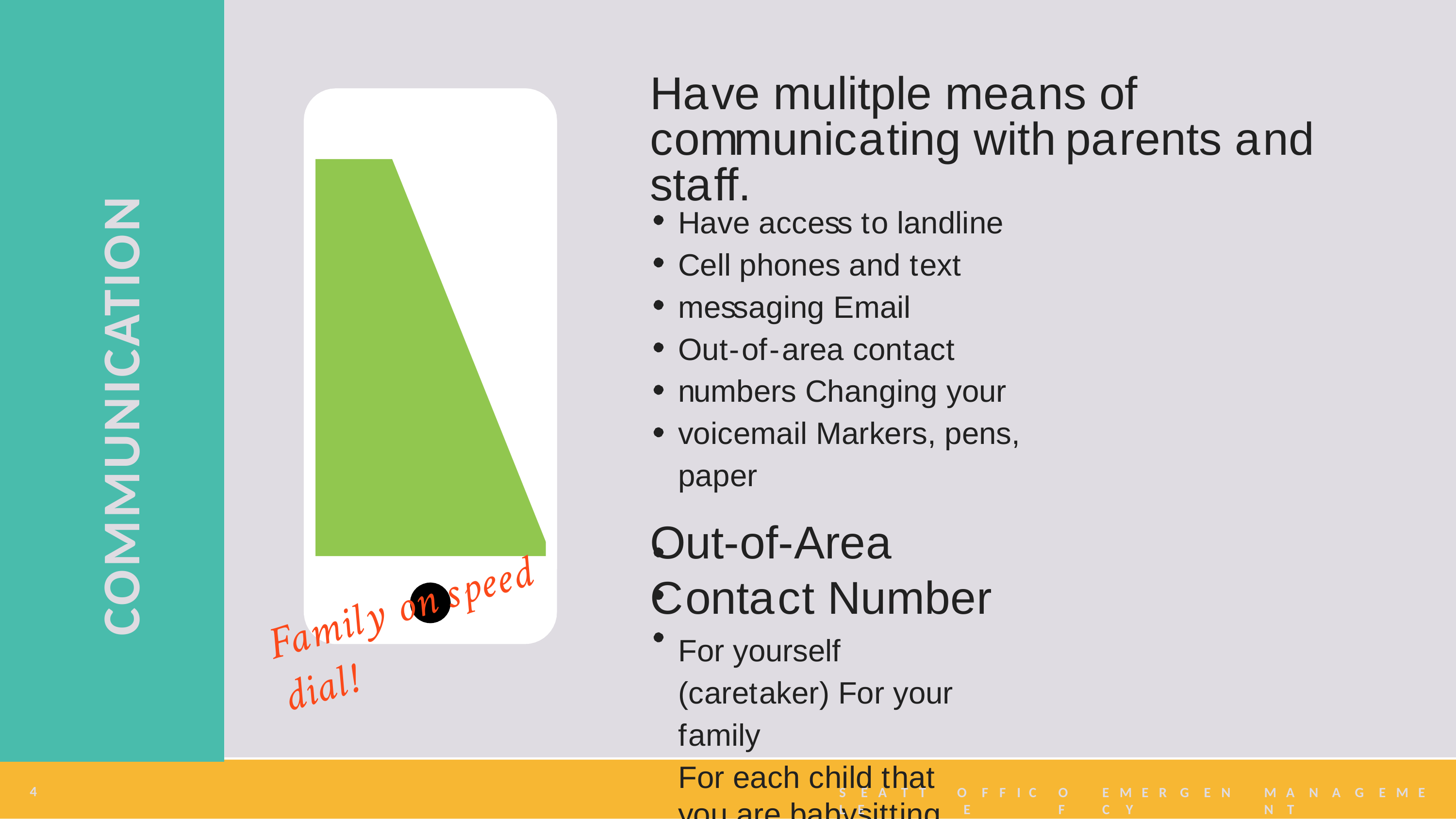

# Have mulitple means of communicating with parents and staff.

COMMUNICATION

Have access to landline
Cell phones and text messaging Email
Out-of-area contact numbers Changing your voicemail Markers, pens, paper
Out-of-Area Contact Number
For yourself (caretaker) For your family
For each child that you are babysitting

Family on speed dial!

4
S  E  A  T  T  L  E
O  F  F  I  C  E
O  F
E  M  E  R  G  E  N  C  Y
M  A  N  A  G  E  M  E  N  T